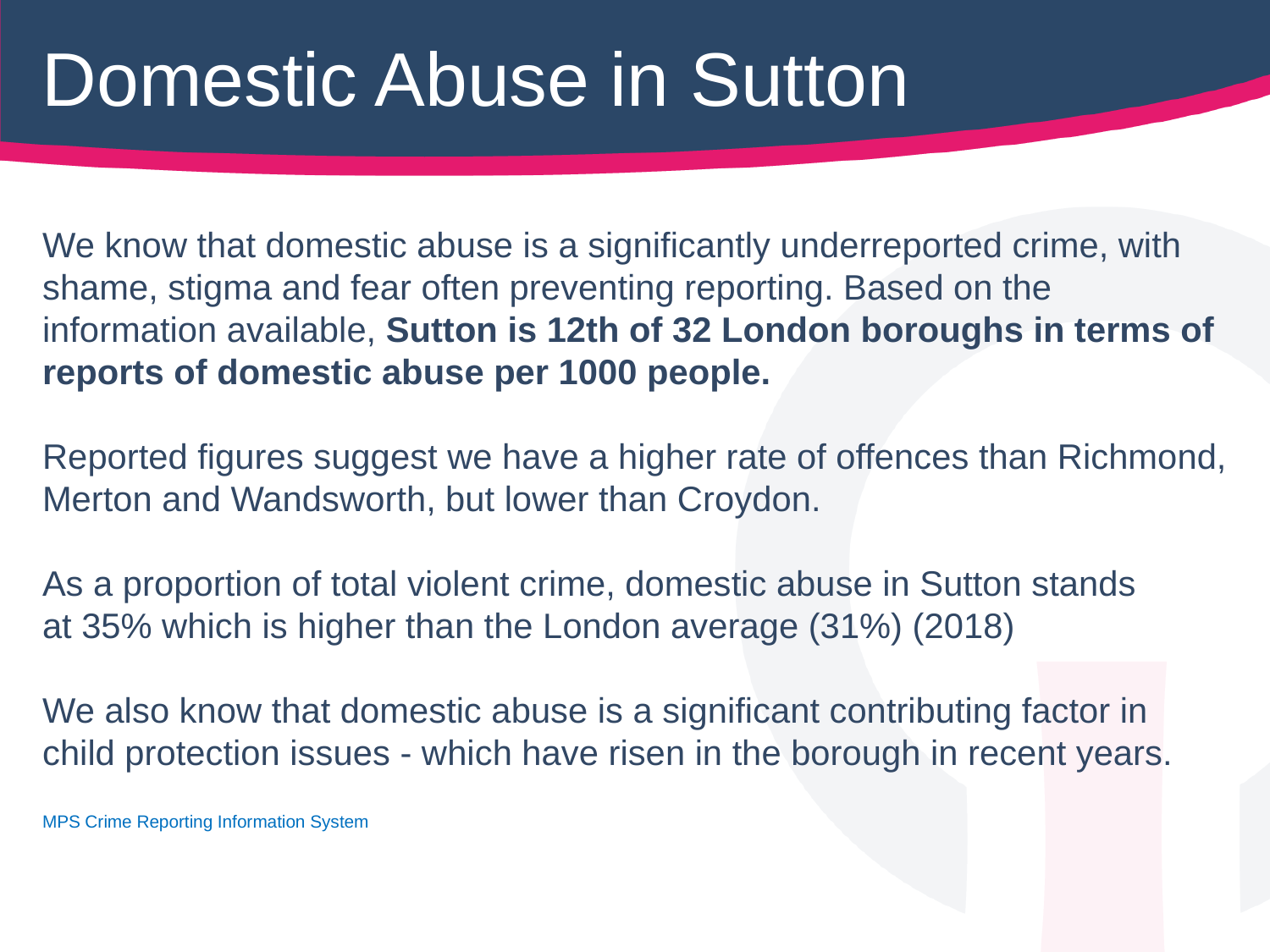

Domestic Abuse in Sutton
We know that domestic abuse is a significantly underreported crime, with shame, stigma and fear often preventing reporting. Based on the information available, Sutton is 12th of 32 London boroughs in terms of reports of domestic abuse per 1000 people.

Reported figures suggest we have a higher rate of offences than Richmond, Merton and Wandsworth, but lower than Croydon.

As a proportion of total violent crime, domestic abuse in Sutton stands
at 35% which is higher than the London average (31%) (2018)

We also know that domestic abuse is a significant contributing factor in child protection issues - which have risen in the borough in recent years.

MPS Crime Reporting Information System